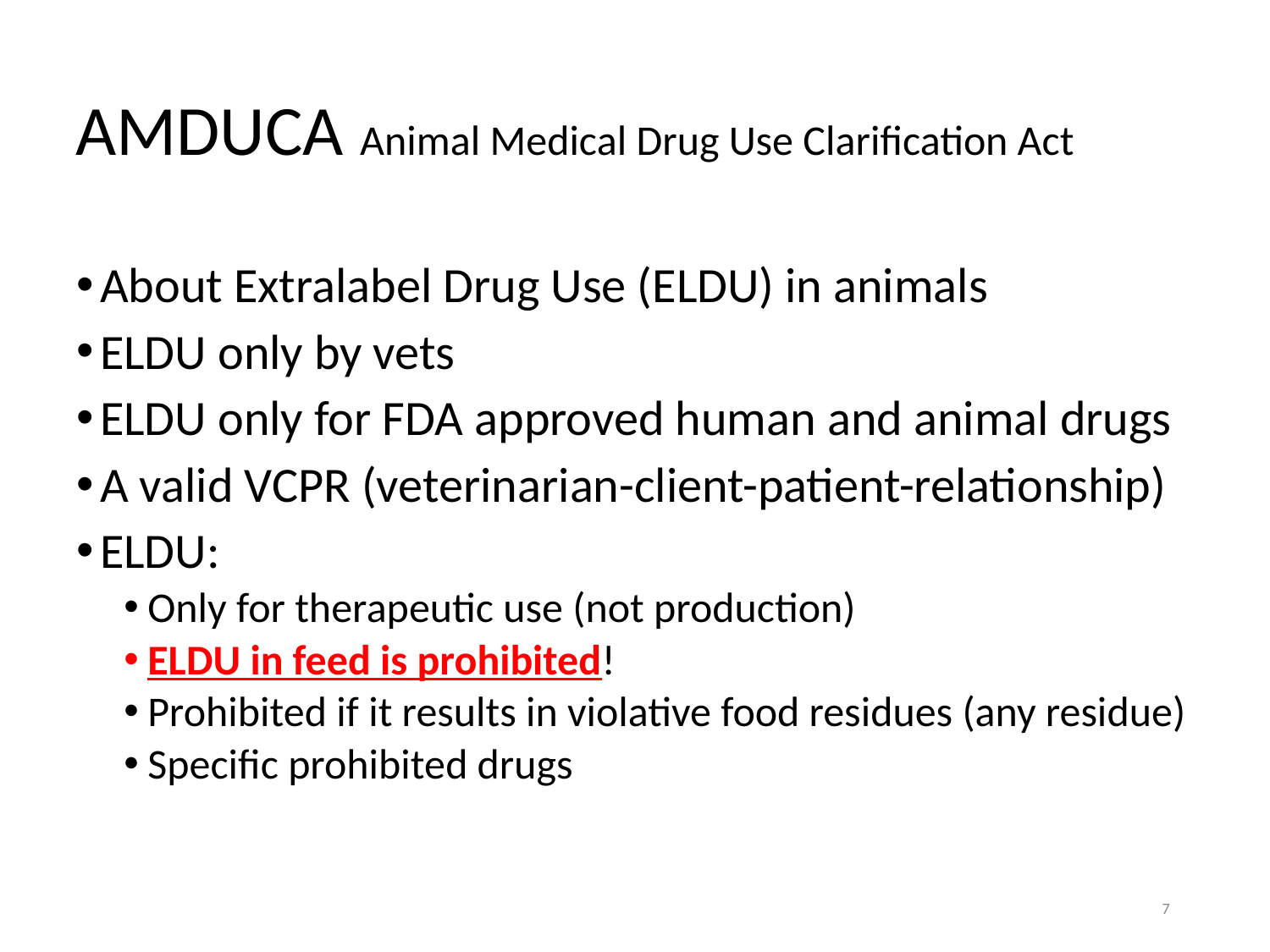

# AMDUCA Animal Medical Drug Use Clarification Act
About Extralabel Drug Use (ELDU) in animals
ELDU only by vets
ELDU only for FDA approved human and animal drugs
A valid VCPR (veterinarian-client-patient-relationship)
ELDU:
Only for therapeutic use (not production)
ELDU in feed is prohibited!
Prohibited if it results in violative food residues (any residue)
Specific prohibited drugs

7